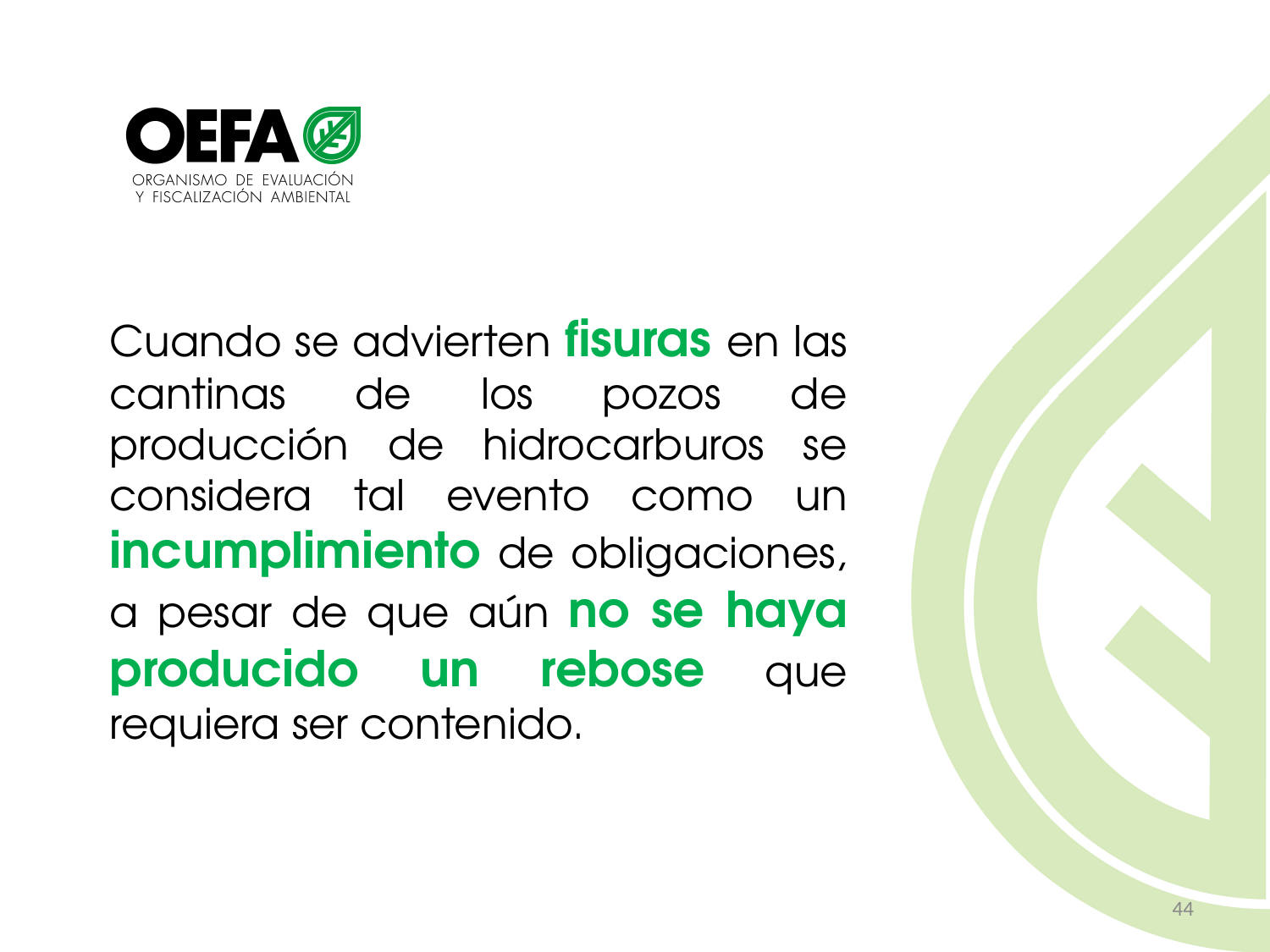

Cuando se advierten fisuras en las cantinas de los pozos de producción de hidrocarburos se considera tal evento como un incumplimiento de obligaciones, a pesar de que aún no se haya producido un rebose que requiera ser contenido.
44